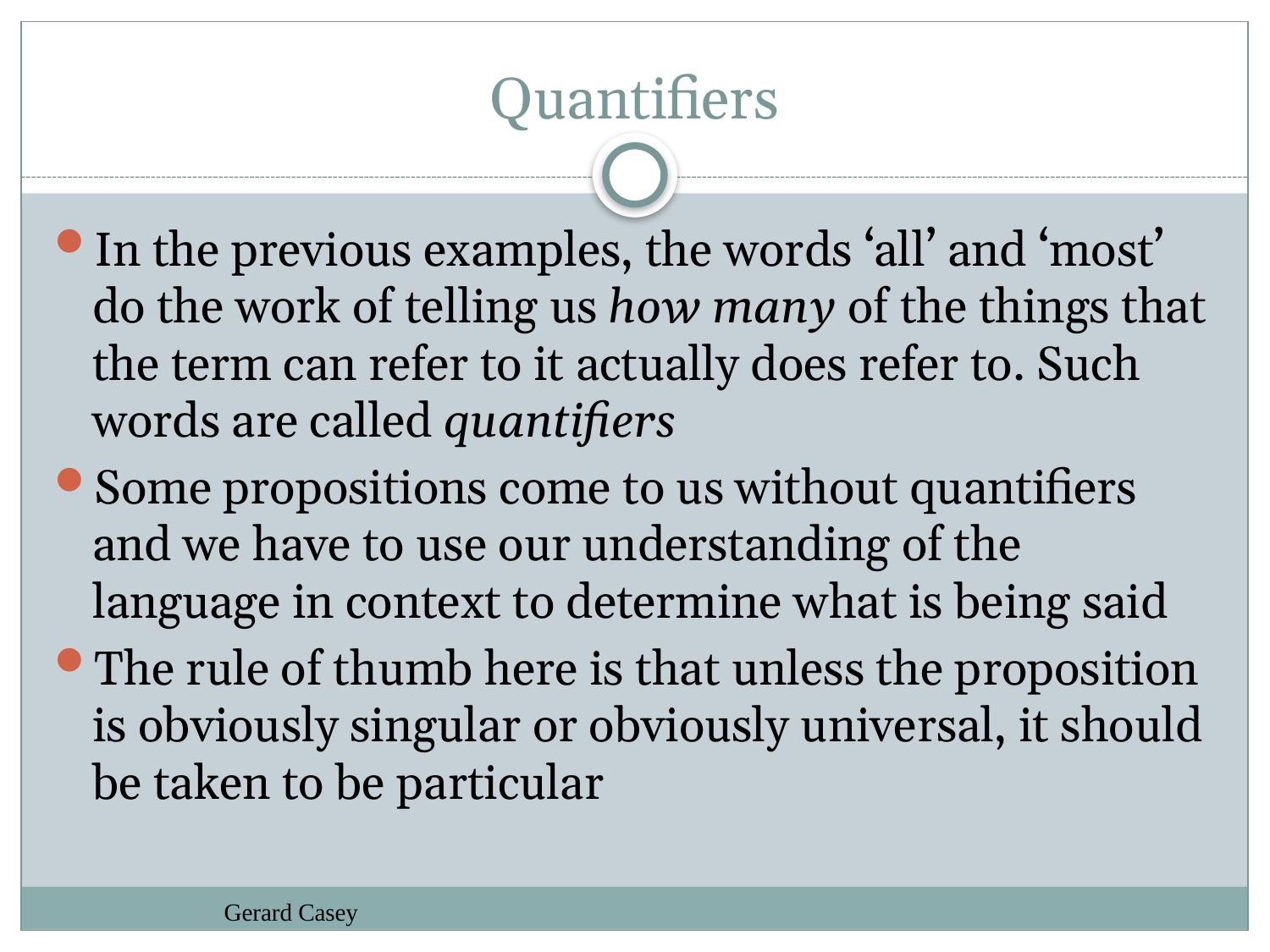

# Quantifiers
In the previous examples, the words ‘all’ and ‘most’ do the work of telling us how many of the things that the term can refer to it actually does refer to. Such words are called quantifiers
Some propositions come to us without quantifiers and we have to use our understanding of the language in context to determine what is being said
The rule of thumb here is that unless the proposition is obviously singular or obviously universal, it should be taken to be particular
Gerard Casey